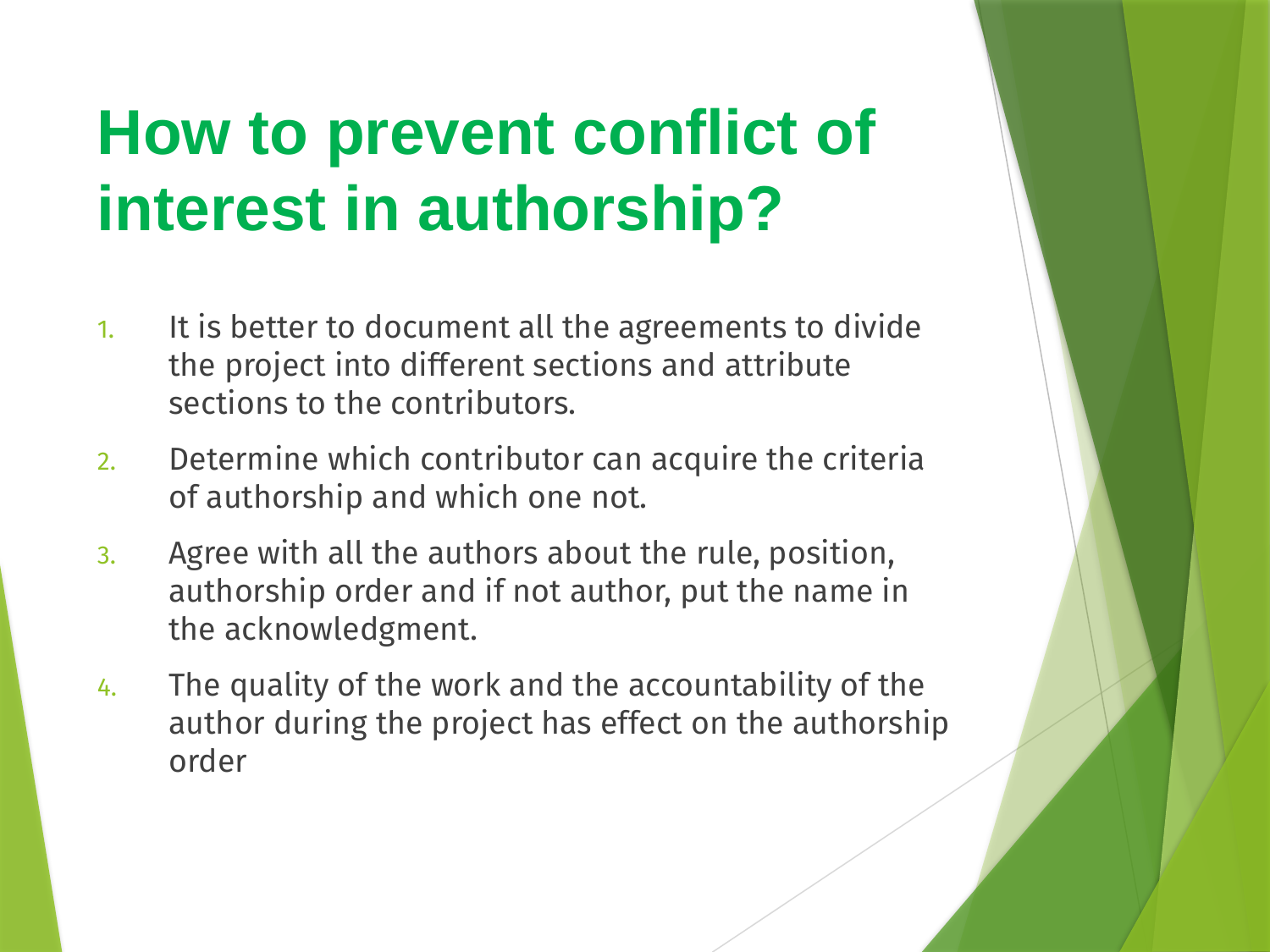

# How to prevent conflict of interest in authorship?
It is better to document all the agreements to divide the project into different sections and attribute sections to the contributors.
Determine which contributor can acquire the criteria of authorship and which one not.
Agree with all the authors about the rule, position, authorship order and if not author, put the name in the acknowledgment.
The quality of the work and the accountability of the author during the project has effect on the authorship order